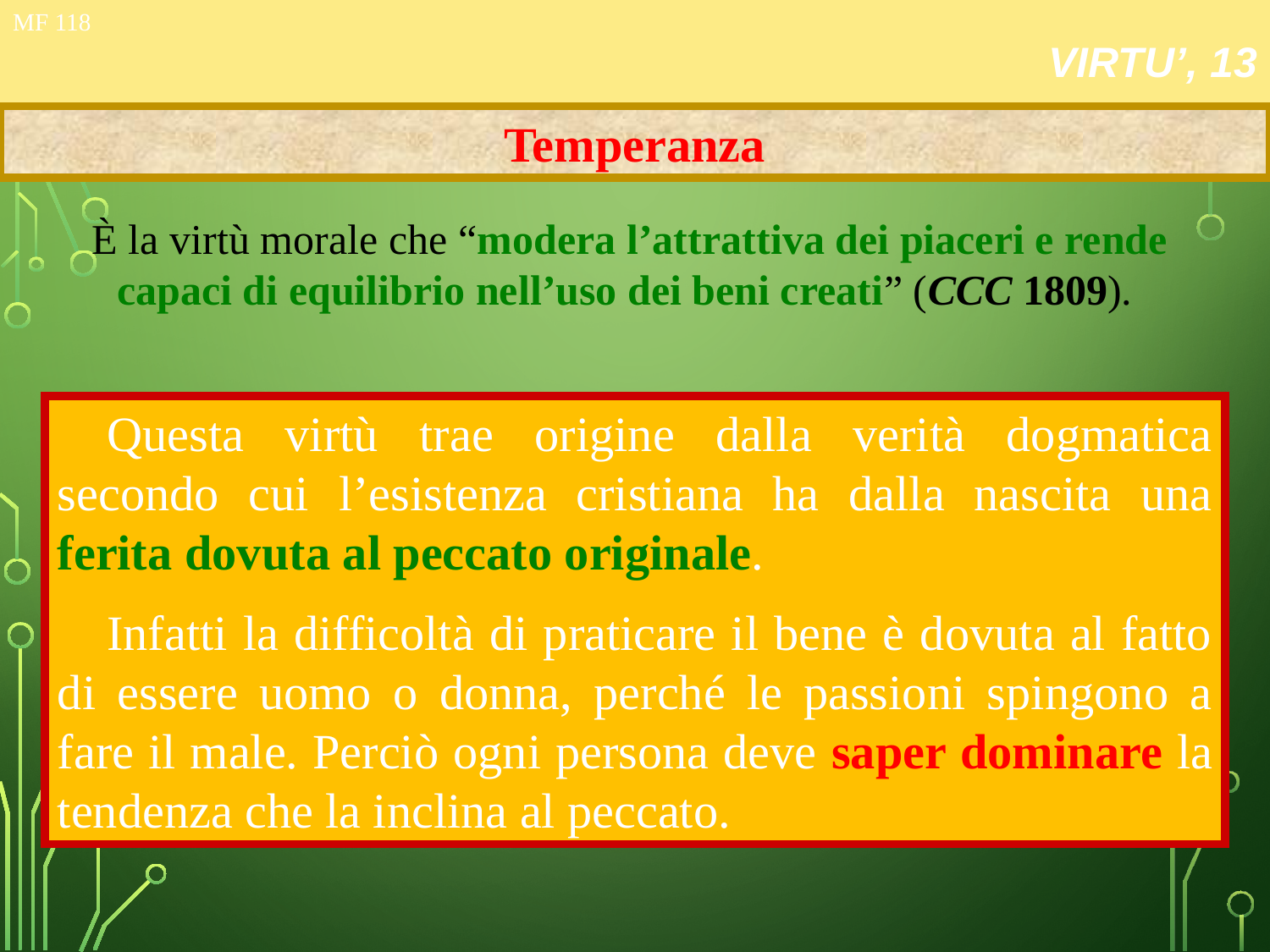

# VIRTU’, 13
MF 118
Temperanza
È la virtù morale che “modera l’attrattiva dei piaceri e rende capaci di equilibrio nell’uso dei beni creati” (CCC 1809).
Questa virtù trae origine dalla verità dogmatica secondo cui l’esistenza cristiana ha dalla nascita una ferita dovuta al peccato originale.
Infatti la difficoltà di praticare il bene è dovuta al fatto di essere uomo o donna, perché le passioni spingono a fare il male. Perciò ogni persona deve saper dominare la tendenza che la inclina al peccato.